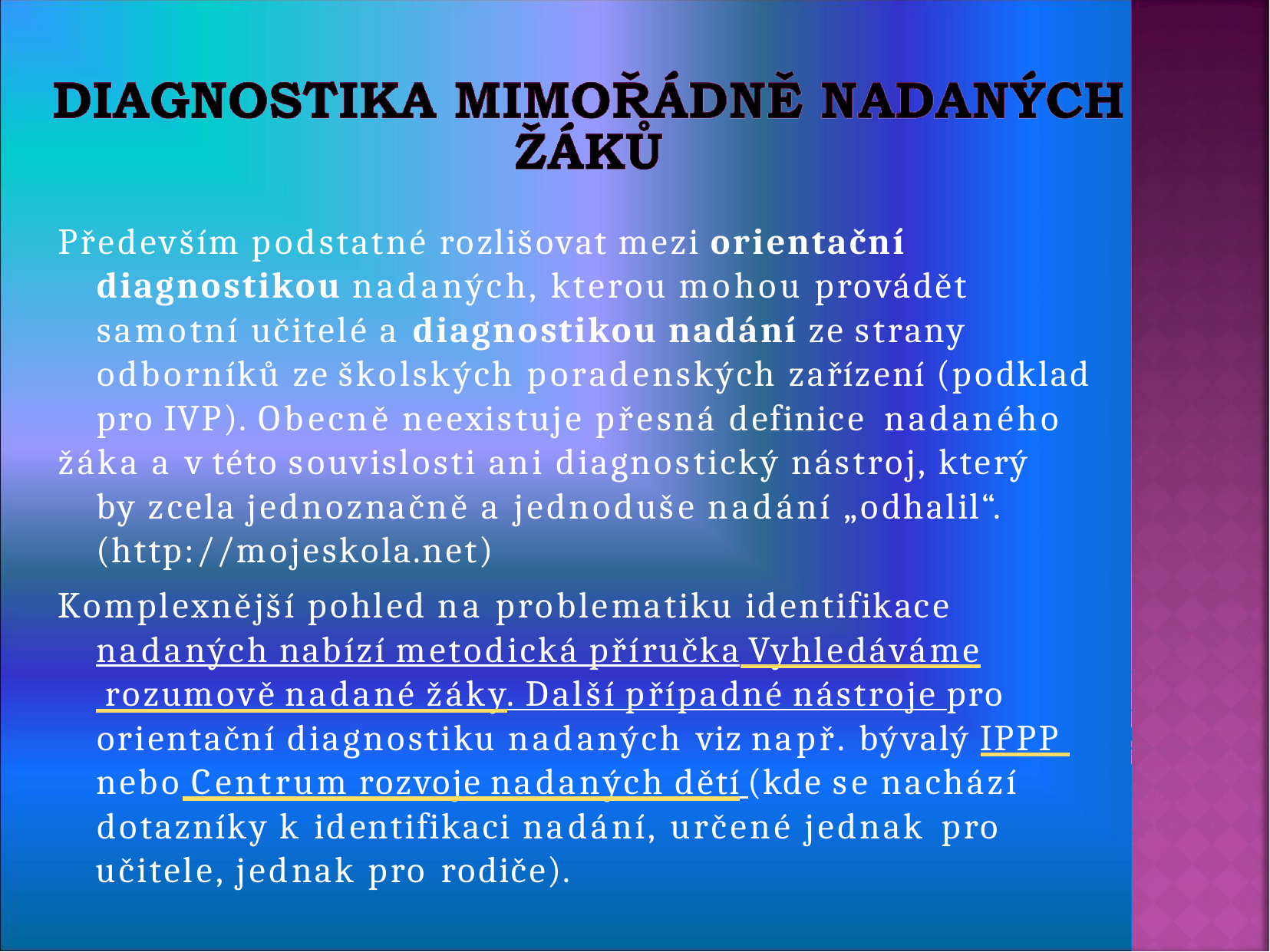

Především podstatné rozlišovat mezi orientační  diagnostikou nadaných, kterou mohou provádět  samotní učitelé a diagnostikou nadání ze strany  odborníků ze školských poradenských zařízení (podklad  pro IVP). Obecně neexistuje přesná definice nadaného
žáka a v této souvislosti ani diagnostický nástroj, který  by zcela jednoznačně a jednoduše nadání „odhalil“.  (http://mojeskola.net)
Komplexnější pohled na problematiku identifikace  nadaných nabízí metodická příručka Vyhledáváme
 rozumově nadané žáky. Další případné nástroje pro  orientační diagnostiku nadaných viz např. bývalý IPPP  nebo Centrum rozvoje nadaných dětí (kde se nachází  dotazníky k identifikaci nadání, určené jednak pro
učitele, jednak pro rodiče).